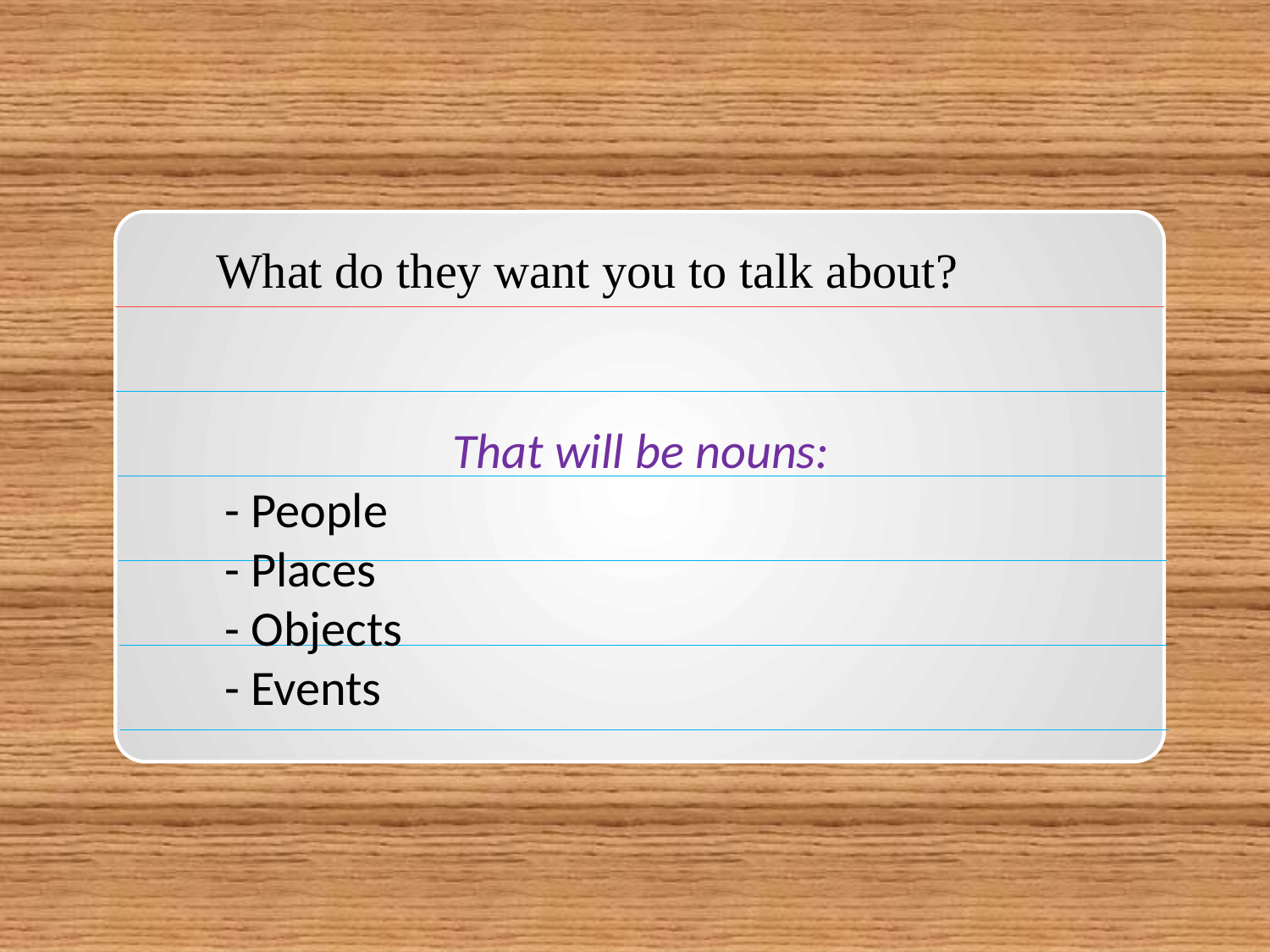

What do they want you to talk about?
That will be nouns:
- People
- Places
- Objects
- Events